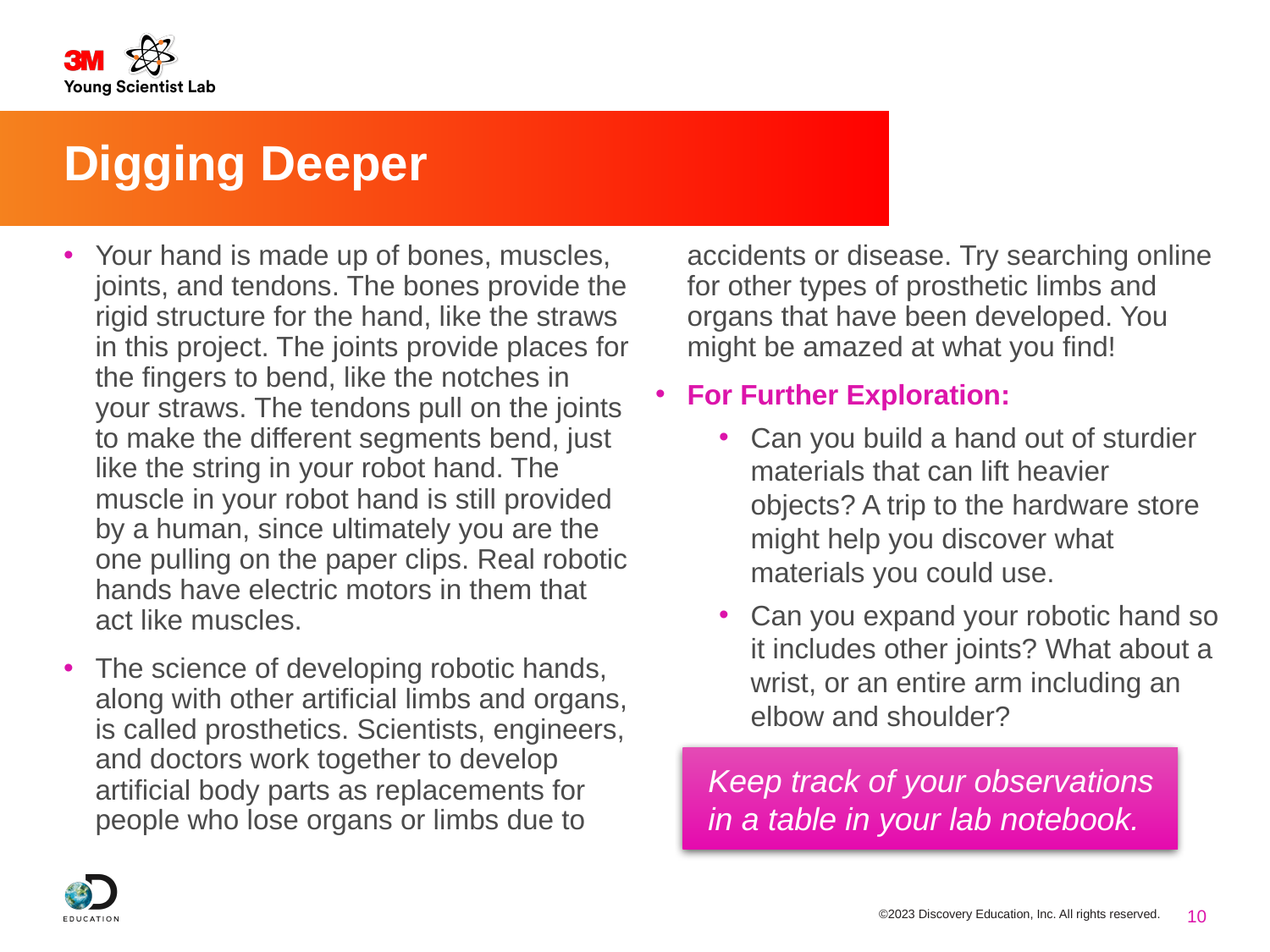

# Digging Deeper
Your hand is made up of bones, muscles, joints, and tendons. The bones provide the rigid structure for the hand, like the straws in this project. The joints provide places for the fingers to bend, like the notches in your straws. The tendons pull on the joints to make the different segments bend, just like the string in your robot hand. The muscle in your robot hand is still provided by a human, since ultimately you are the one pulling on the paper clips. Real robotic hands have electric motors in them that act like muscles.
The science of developing robotic hands, along with other artificial limbs and organs, is called prosthetics. Scientists, engineers, and doctors work together to develop artificial body parts as replacements for people who lose organs or limbs due to accidents or disease. Try searching online for other types of prosthetic limbs and organs that have been developed. You might be amazed at what you find!
For Further Exploration:
Can you build a hand out of sturdier materials that can lift heavier objects? A trip to the hardware store might help you discover what materials you could use.
Can you expand your robotic hand so it includes other joints? What about a wrist, or an entire arm including an elbow and shoulder?
Keep track of your observations in a table in your lab notebook.